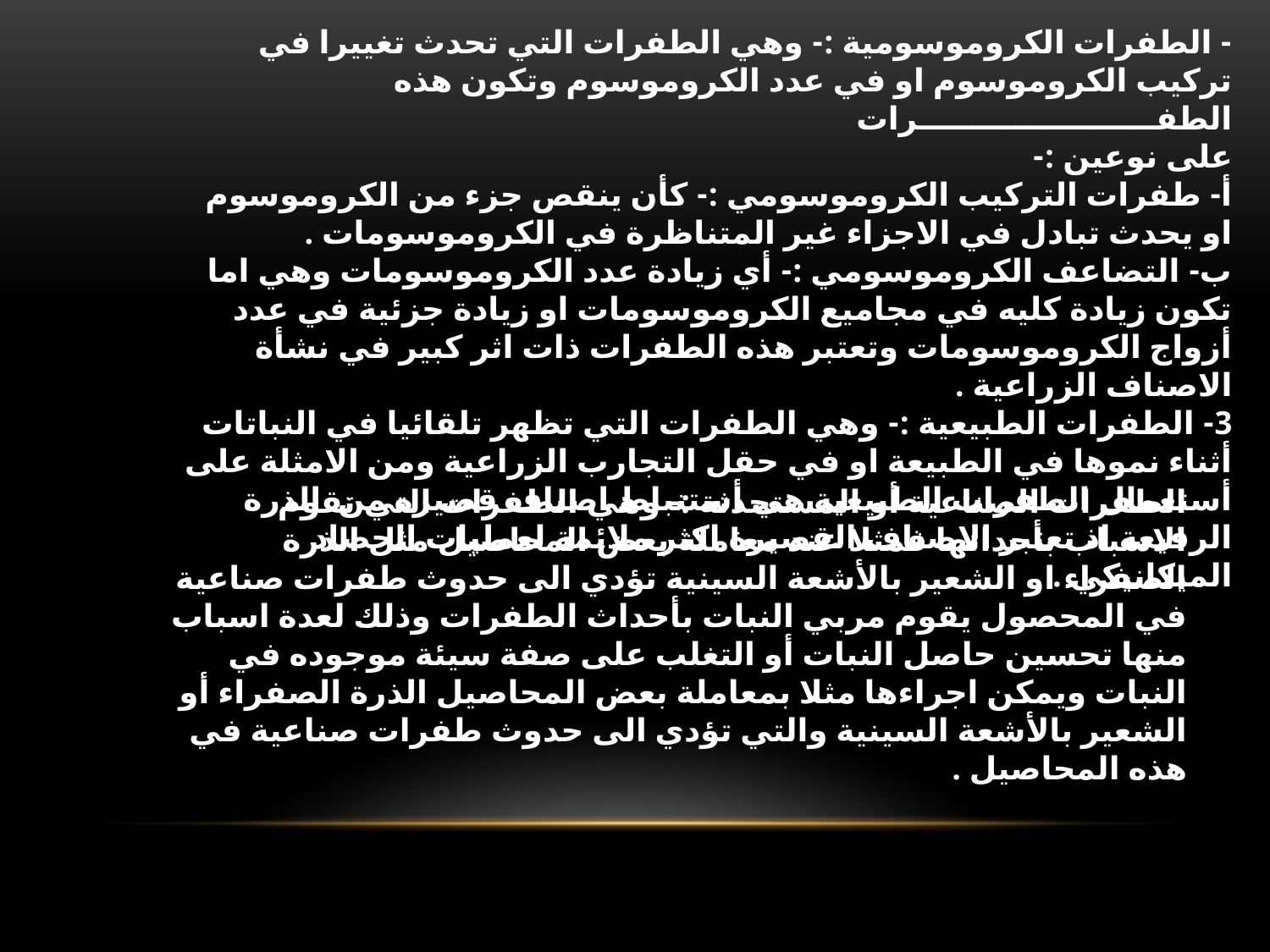

- الطفرات الكروموسومية :- وهي الطفرات التي تحدث تغييرا في تركيب الكروموسوم او في عدد الكروموسوم وتكون هذه الطفــــــــــــــــــــــرات
على نوعين :-
أ- طفرات التركيب الكروموسومي :- كأن ينقص جزء من الكروموسوم او يحدث تبادل في الاجزاء غير المتناظرة في الكروموسومات .
ب- التضاعف الكروموسومي :- أي زيادة عدد الكروموسومات وهي اما تكون زيادة كليه في مجاميع الكروموسومات او زيادة جزئية في عدد أزواج الكروموسومات وتعتبر هذه الطفرات ذات اثر كبير في نشأة الاصناف الزراعية .
3- الطفرات الطبيعية :- وهي الطفرات التي تظهر تلقائيا في النباتات أثناء نموها في الطبيعة او في حقل التجارب الزراعية ومن الامثلة على أستعمال الطفرات الطبيعية هي أستنباط اصناف قصيره من  الذرة الرفيعة اذ تعتبر الاصناف القصيرة اكثر ملائمة لعمليات الحصاد الميكانيكي .

الطفرات الصناعية أو المستحدثة :- وهي الطفرات التي تقوم الاسباب بأحداثها فمثلا عند معاملة بعض المحاصيل مثل الذرة الصفراء او الشعير بالأشعة السينية تؤدي الى حدوث طفرات صناعية في المحصول يقوم مربي النبات بأحداث الطفرات وذلك لعدة اسباب منها تحسين حاصل النبات أو التغلب على صفة سيئة موجوده في النبات ويمكن اجراءها مثلا بمعاملة بعض المحاصيل الذرة الصفراء أو الشعير بالأشعة السينية والتي تؤدي الى حدوث طفرات صناعية في هذه المحاصيل .